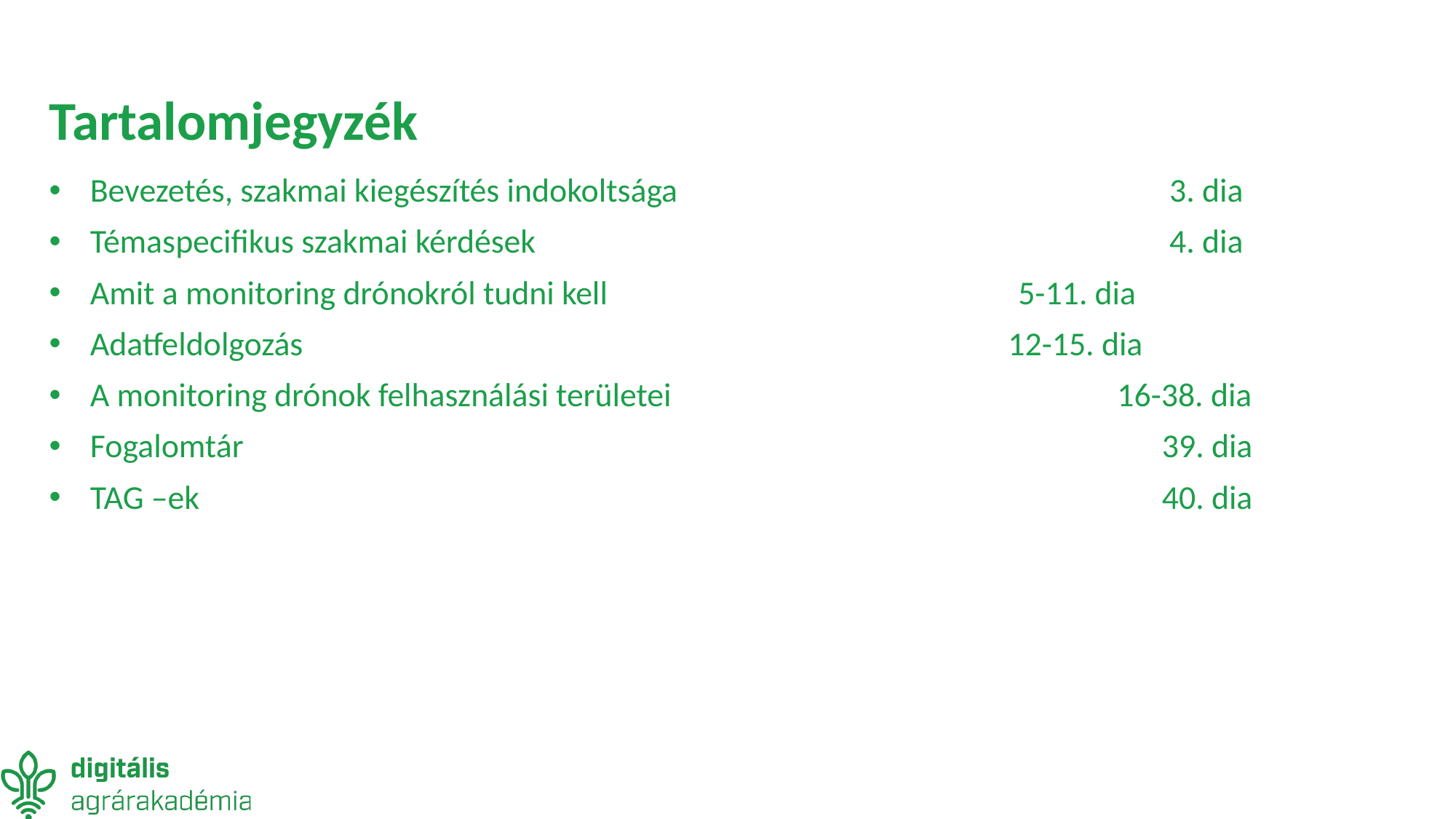

# Tartalomjegyzék
Bevezetés, szakmai kiegészítés indokoltsága				             3. dia
Témaspecifikus szakmai kérdések					             4. dia
Amit a monitoring drónokról tudni kell                             	                      5-11. dia
Adatfeldolgozás							      12-15. dia
A monitoring drónok felhasználási területei				      16-38. dia
Fogalomtár 								            39. dia
TAG –ek 								            40. dia